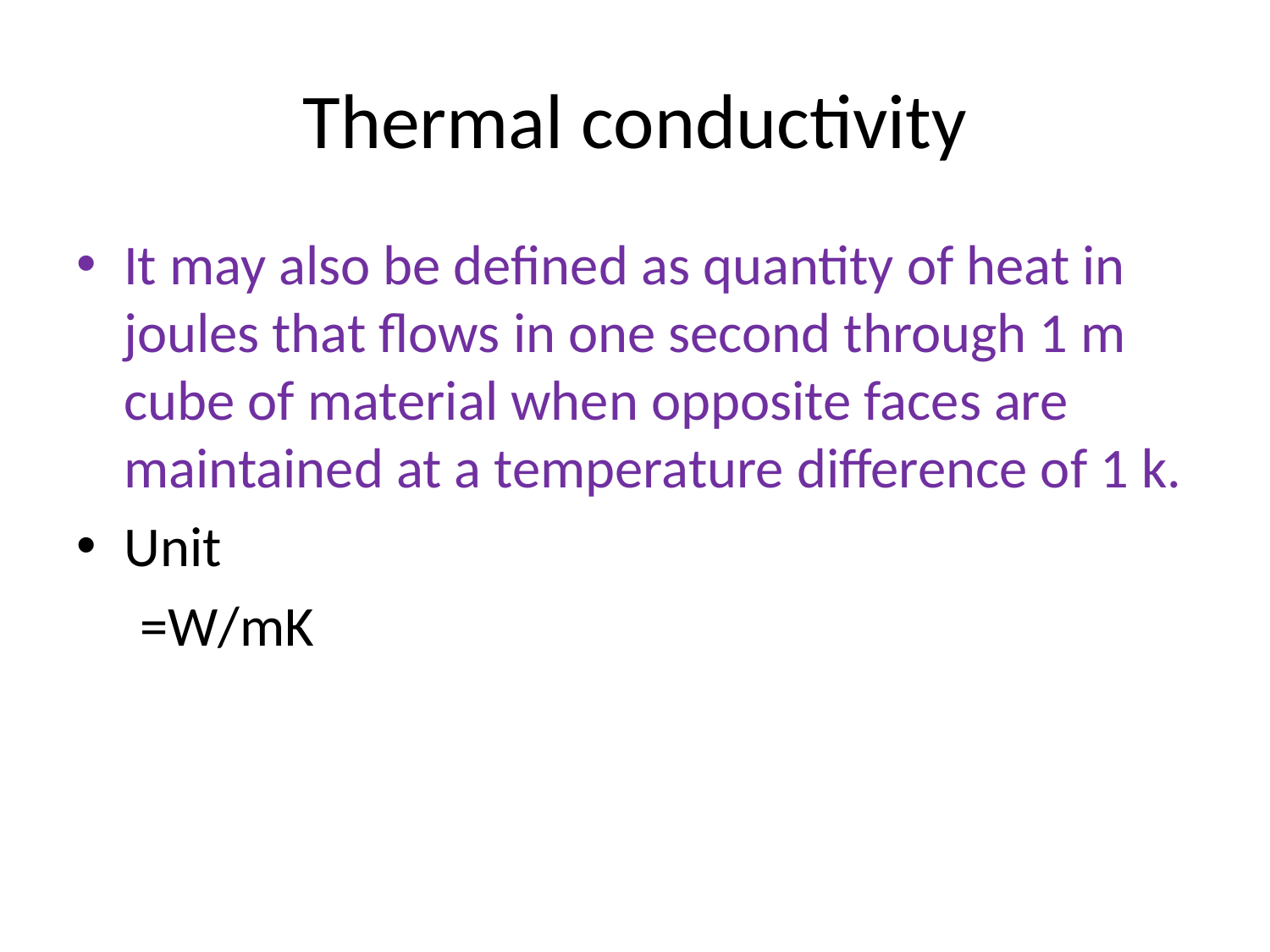

# Thermal conductivity
It may also be defined as quantity of heat in joules that flows in one second through 1 m cube of material when opposite faces are maintained at a temperature difference of 1 k.
Unit
     =W/mK